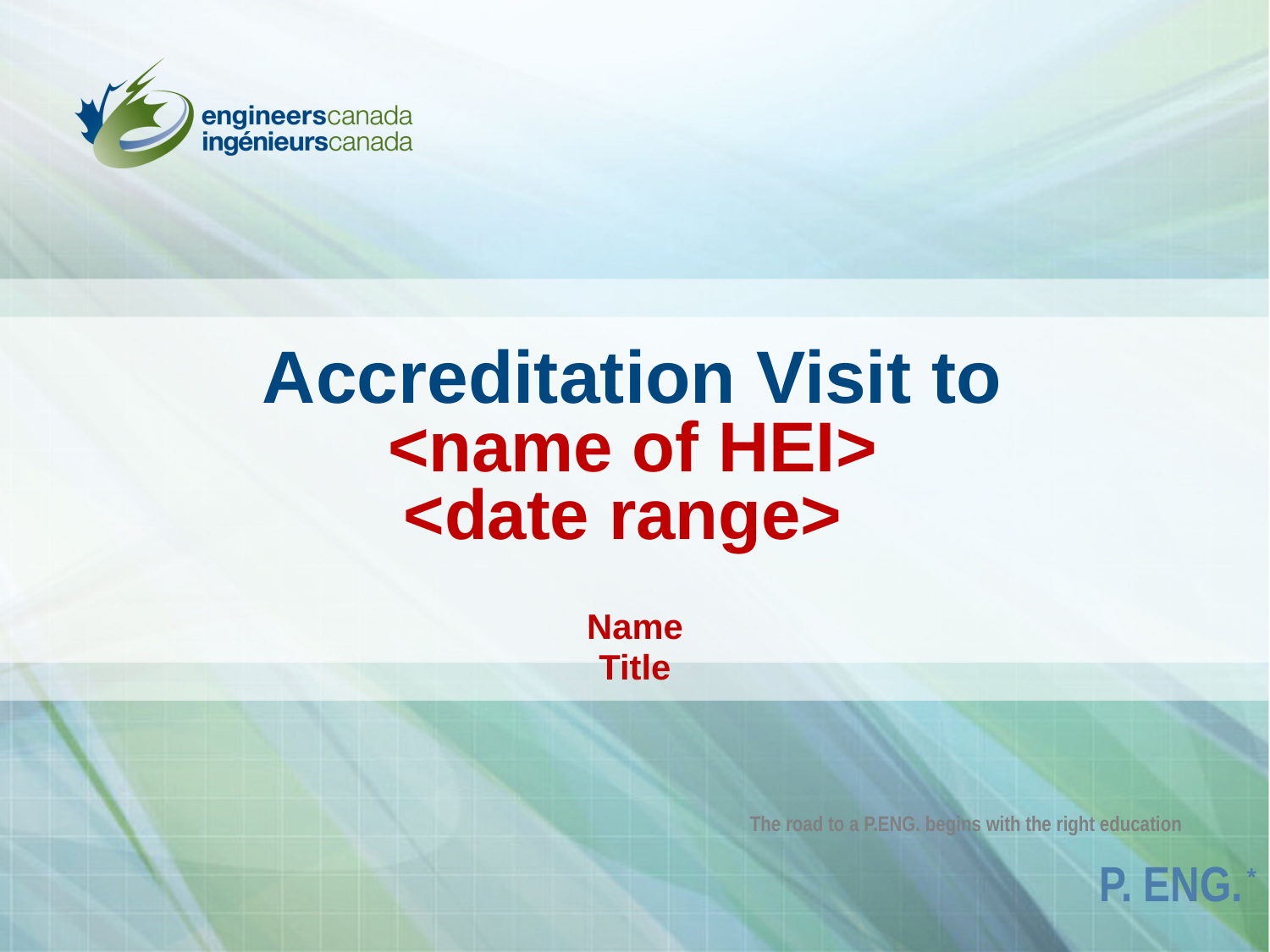

# Accreditation Visit to <name of HEI> <date range>
Name
Title
The road to a P.ENG. begins with the right education
P. ENG.
*